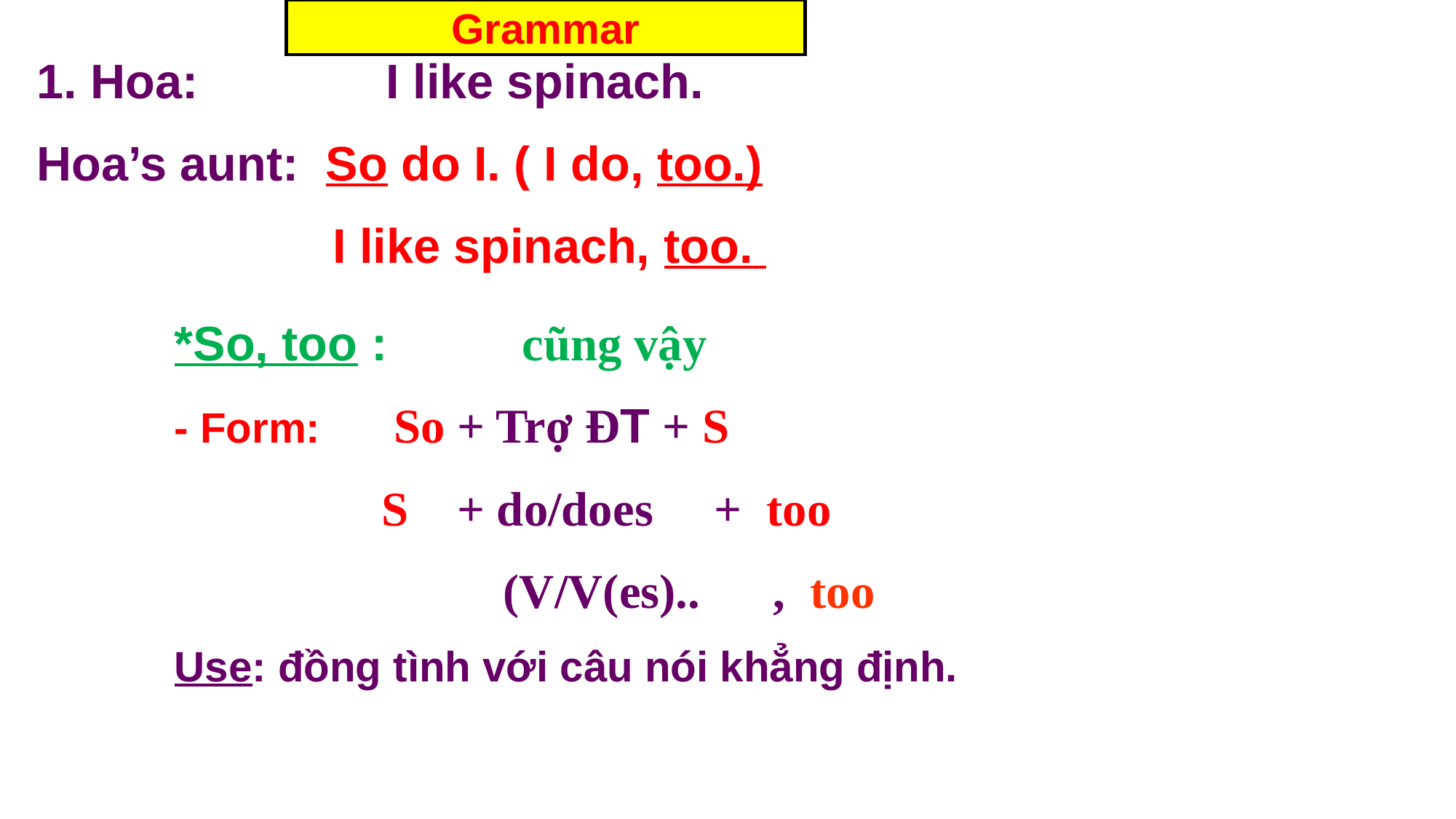

Grammar
1. Hoa:              I like spinach.
Hoa’s aunt:  So do I. ( I do, too.)
                      I like spinach, too.

*So, too :          cũng vậy
- Form:      So + Trợ ĐT + S
                 S    + do/does     +  too
                           (V/V(es)..      ,  too
Use: đồng tình với câu nói khẳng định.